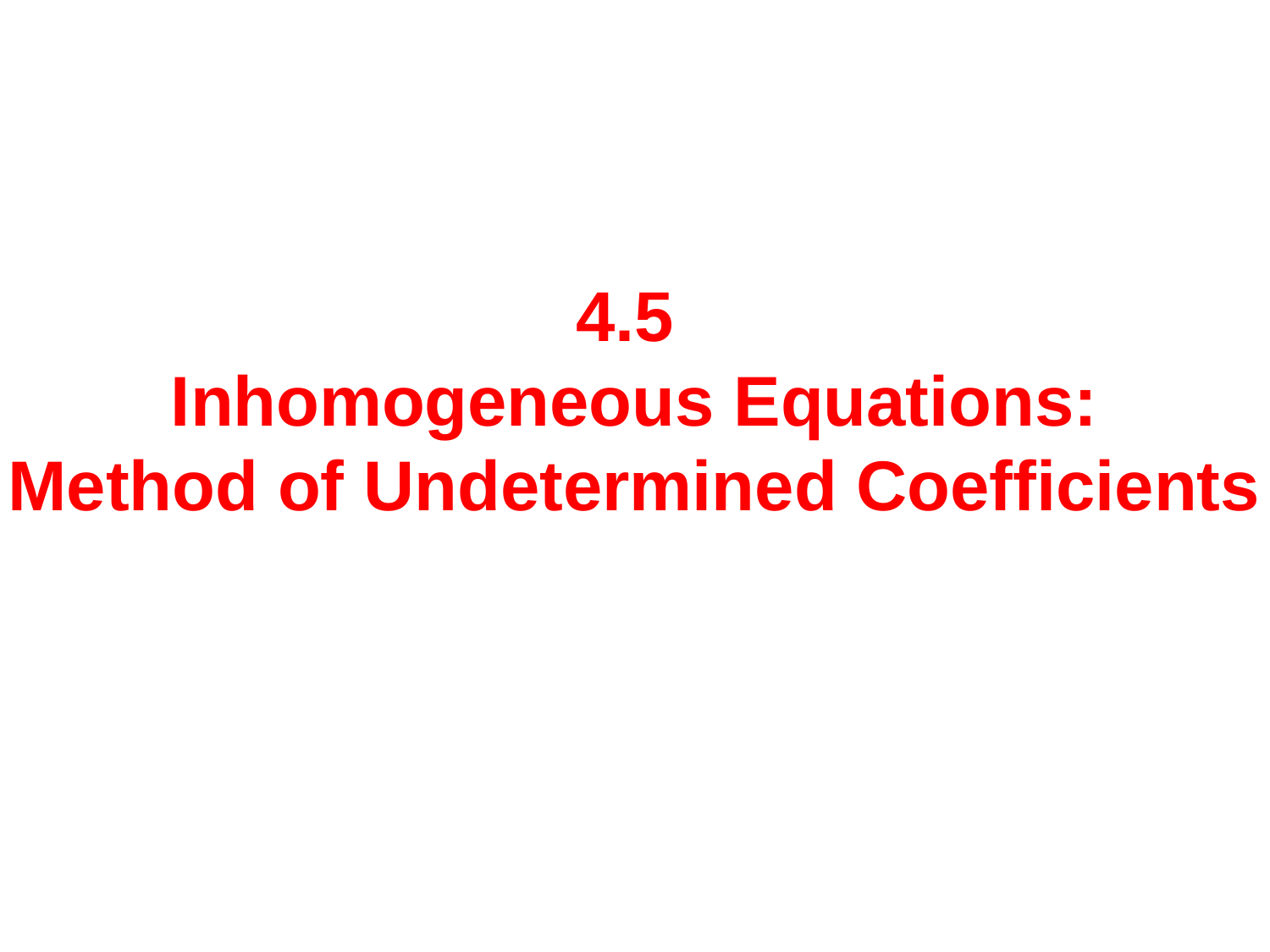

4.5
Inhomogeneous Equations:
Method of Undetermined Coefficients